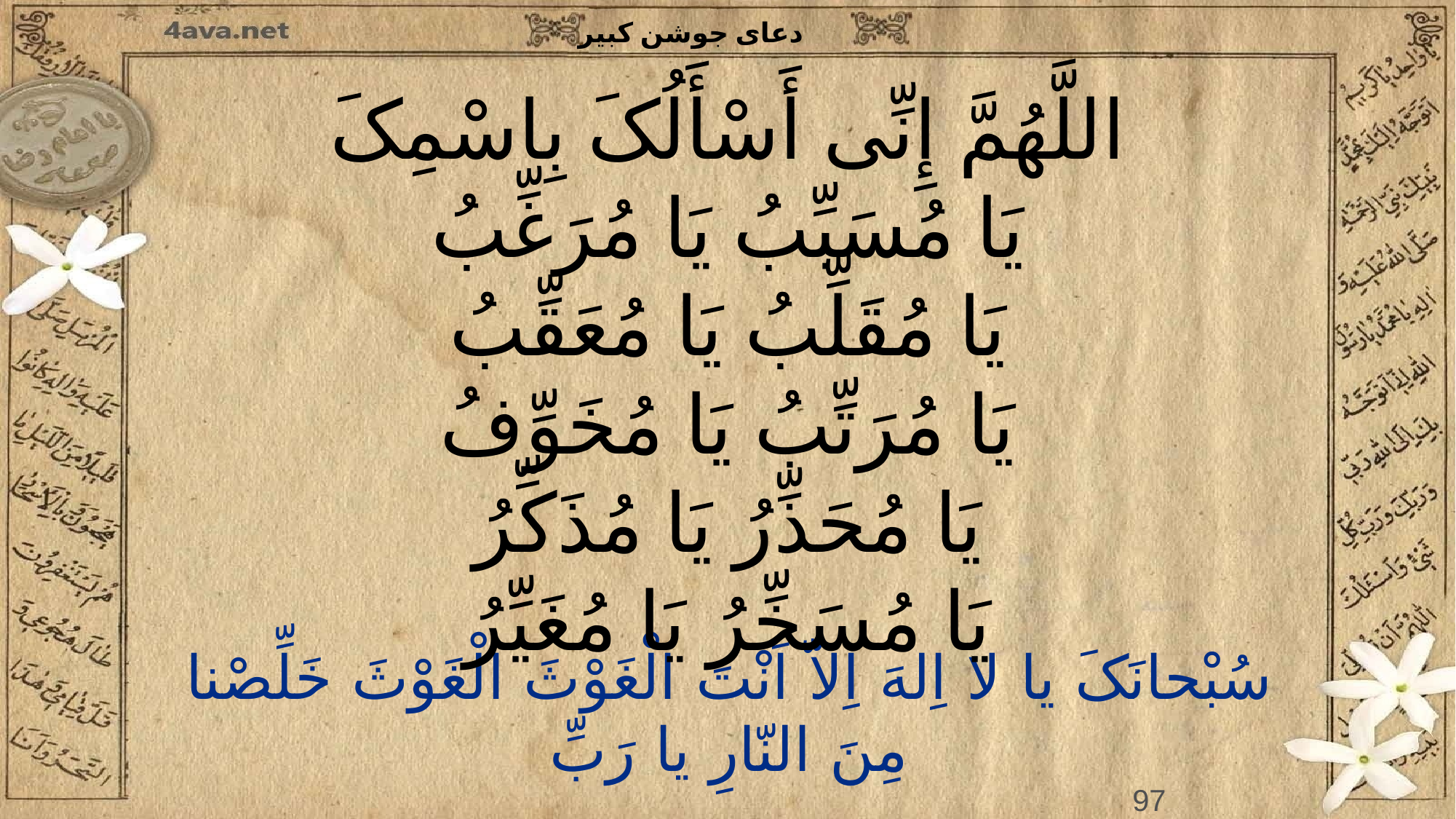

اللَّهُمَّ إِنِّی أَسْأَلُکَ بِاسْمِکَ
یَا مُسَبِّبُ یَا مُرَغِّبُ
یَا مُقَلِّبُ یَا مُعَقِّبُ
یَا مُرَتِّبُ یَا مُخَوِّفُ
یَا مُحَذِّرُ یَا مُذَکِّرُ
یَا مُسَخِّرُ یَا مُغَیِّرُ
97